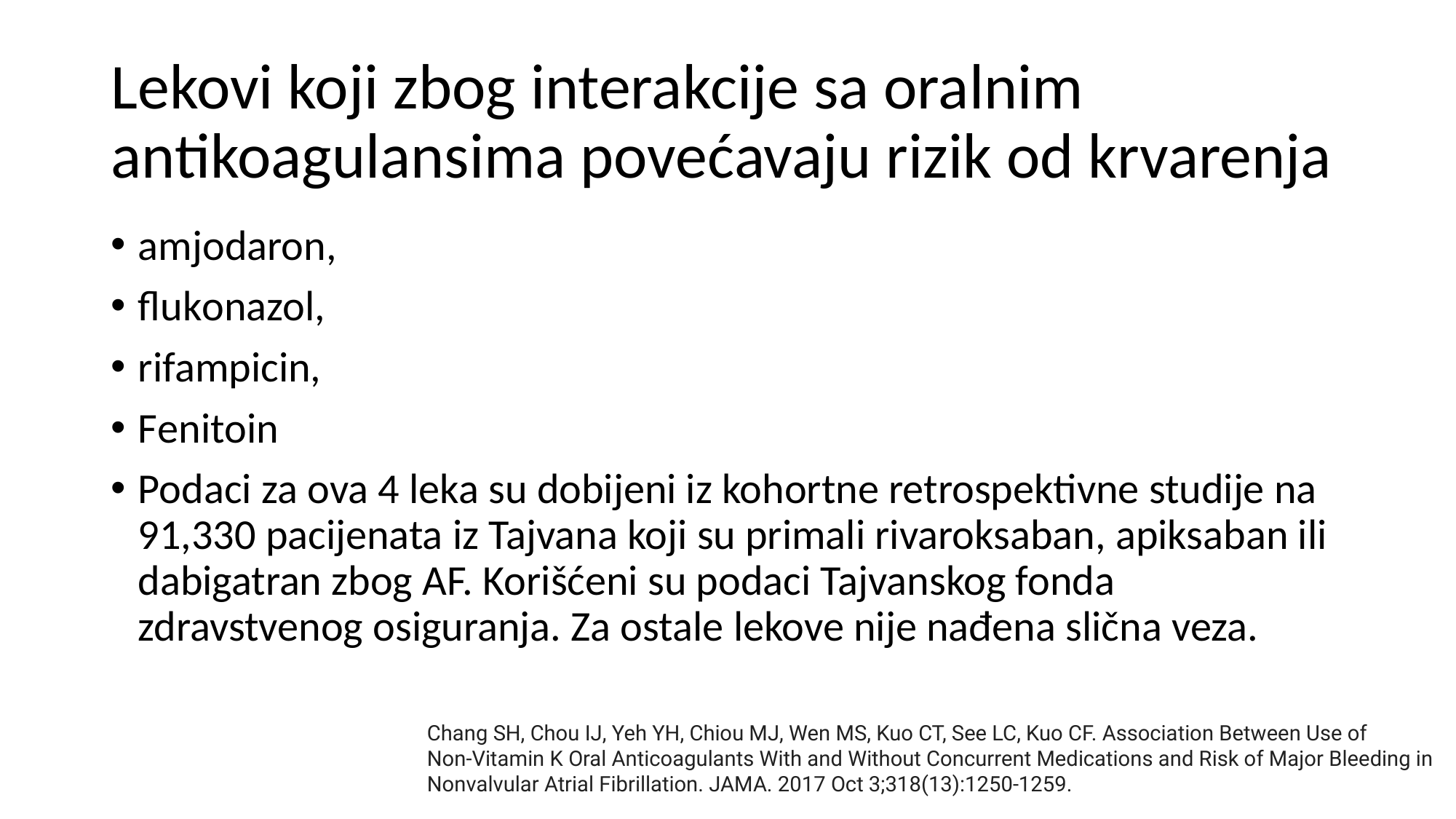

# Lekovi koji zbog interakcije sa oralnim antikoagulansima povećavaju rizik od krvarenja
amjodaron,
flukonazol,
rifampicin,
Fenitoin
Podaci za ova 4 leka su dobijeni iz kohortne retrospektivne studije na 91,330 pacijenata iz Tajvana koji su primali rivaroksaban, apiksaban ili dabigatran zbog AF. Korišćeni su podaci Tajvanskog fonda zdravstvenog osiguranja. Za ostale lekove nije nađena slična veza.
Chang SH, Chou IJ, Yeh YH, Chiou MJ, Wen MS, Kuo CT, See LC, Kuo CF. Association Between Use of
Non-Vitamin K Oral Anticoagulants With and Without Concurrent Medications and Risk of Major Bleeding in
Nonvalvular Atrial Fibrillation. JAMA. 2017 Oct 3;318(13):1250-1259.